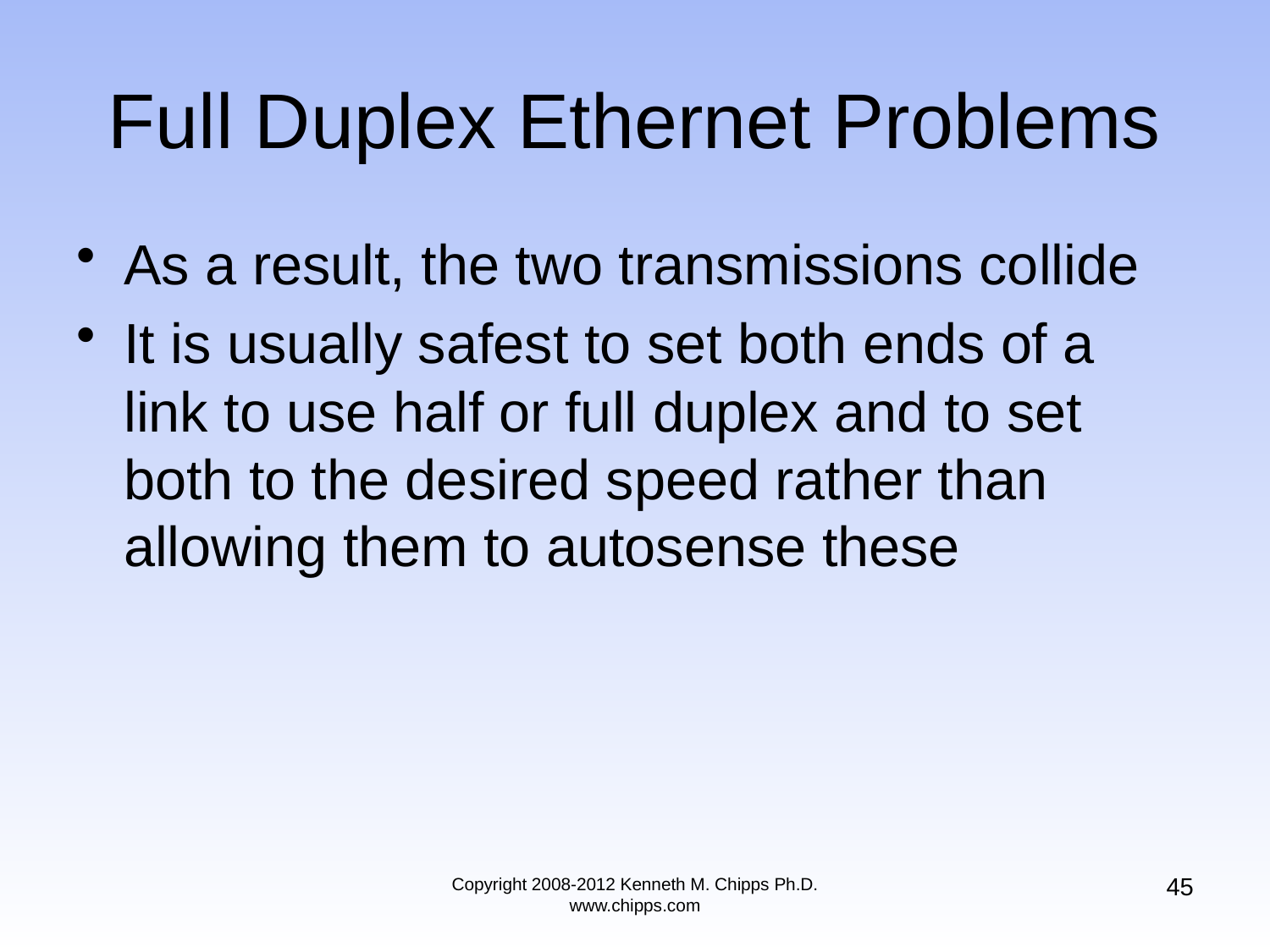

# Full Duplex Ethernet Problems
As a result, the two transmissions collide
It is usually safest to set both ends of a link to use half or full duplex and to set both to the desired speed rather than allowing them to autosense these
45
Copyright 2008-2012 Kenneth M. Chipps Ph.D. www.chipps.com